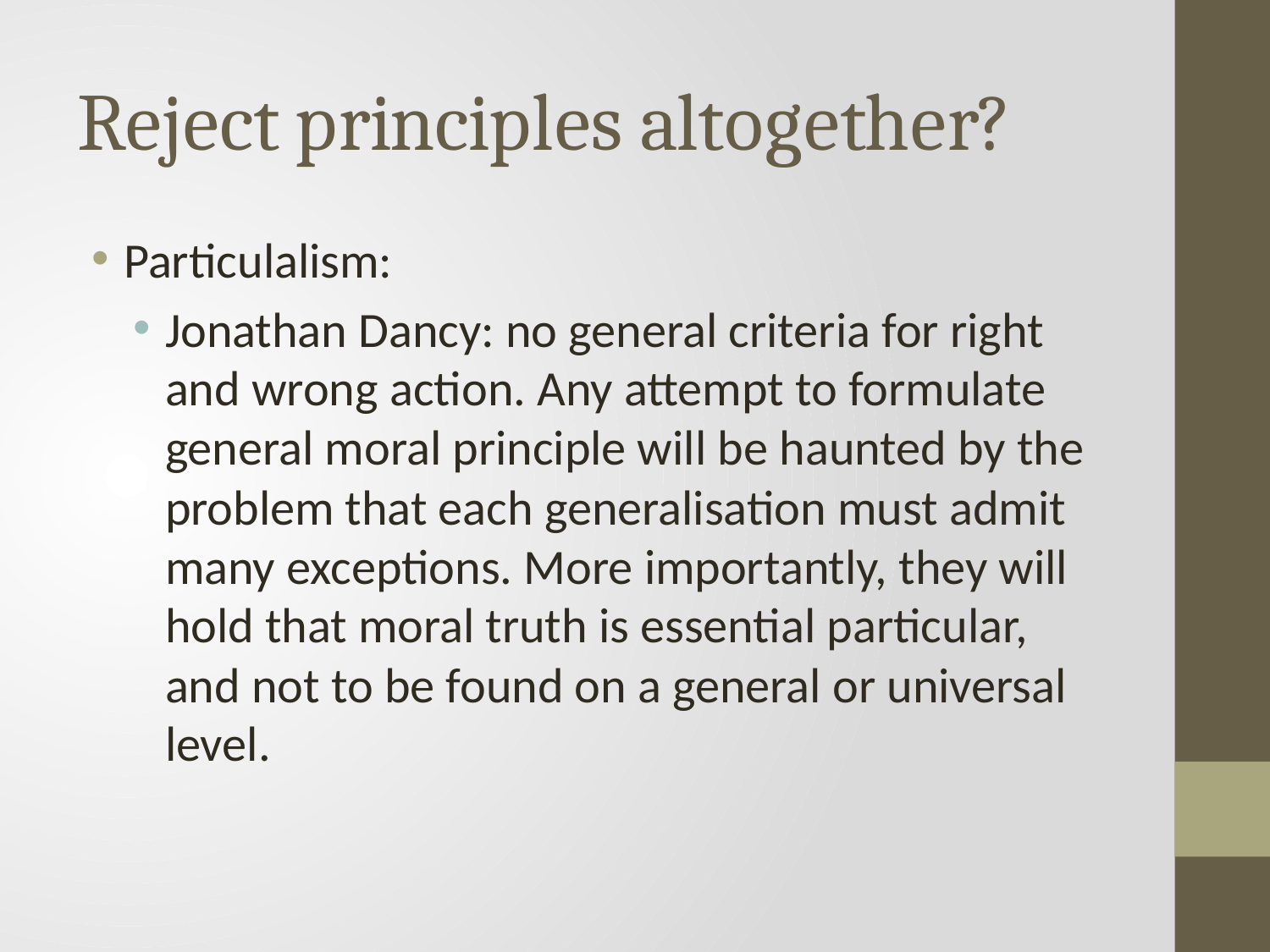

# Reject principles altogether?
Particulalism:
Jonathan Dancy: no general criteria for right and wrong action. Any attempt to formulate general moral principle will be haunted by the problem that each generalisation must admit many exceptions. More importantly, they will hold that moral truth is essential particular, and not to be found on a general or universal level.